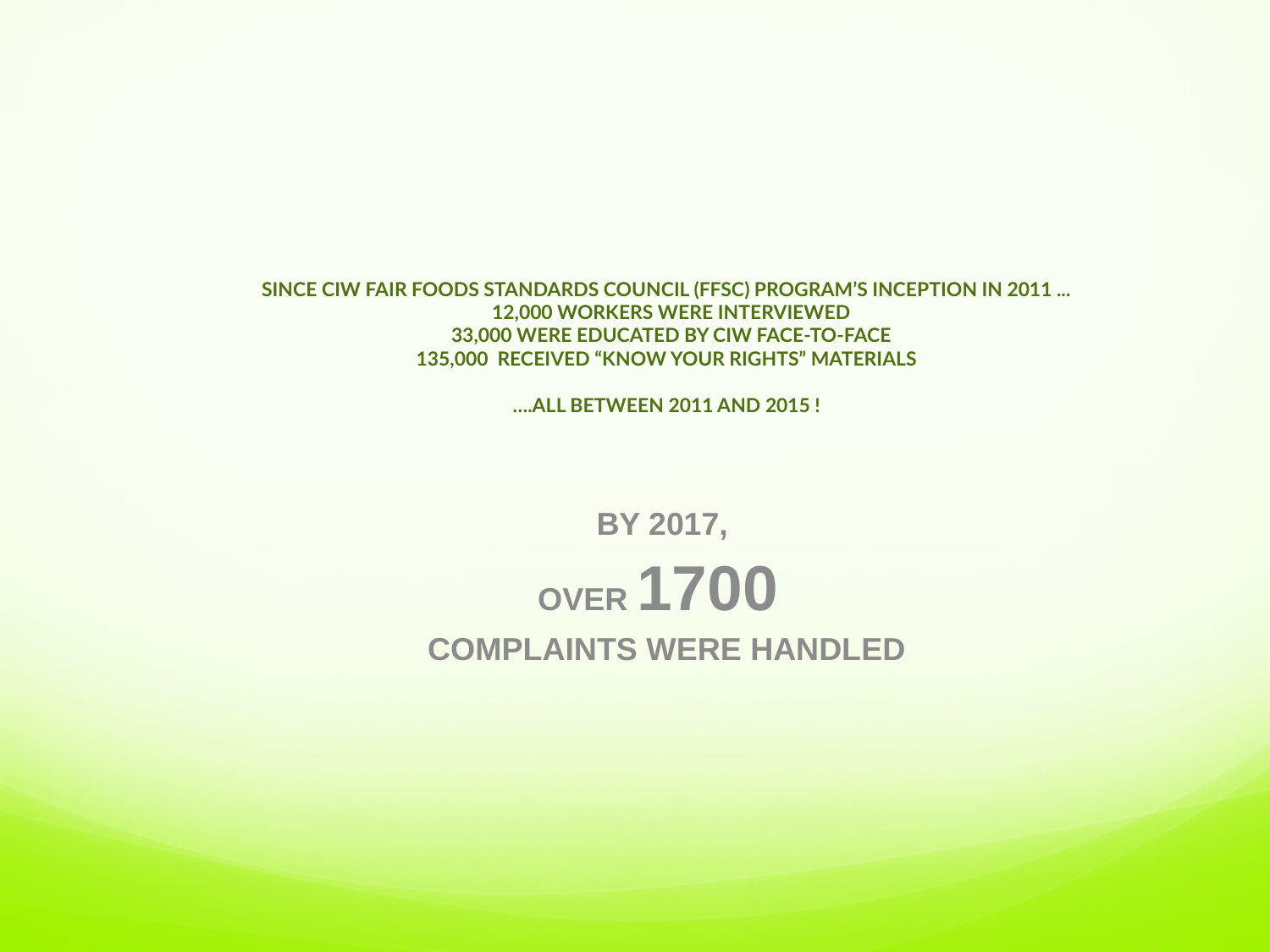

# SINCE ciw FAIR FOODS STANDARDS COUNCIL (FFSC) PROGRAM’S INCEPTION IN 2011 ... 12,000 WORKERS WERE INTERVIEWED 33,000 WERE EDUCATED BY ciw FACE-TO-FACE 135,000  RECEIVED “KNOW YOUR RIGHTS” MATERIALS ….ALL BETWEEN 2011 AND 2015 !
BY 2017,
OVER 1700
COMPLAINTS WERE HANDLED